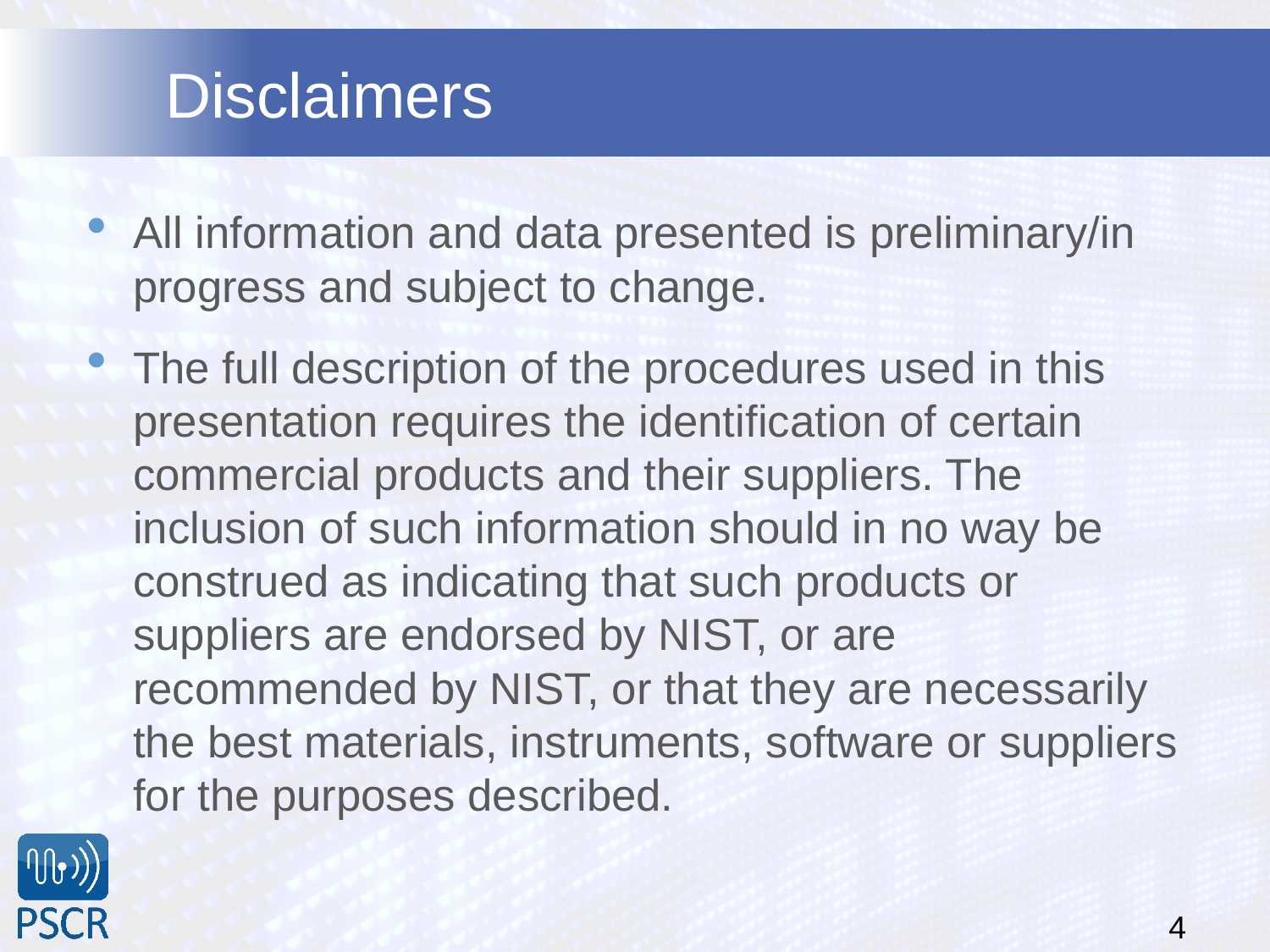

# Disclaimers
All information and data presented is preliminary/in progress and subject to change.
The full description of the procedures used in this presentation requires the identification of certain commercial products and their suppliers. The inclusion of such information should in no way be construed as indicating that such products or suppliers are endorsed by NIST, or are recommended by NIST, or that they are necessarily the best materials, instruments, software or suppliers for the purposes described.